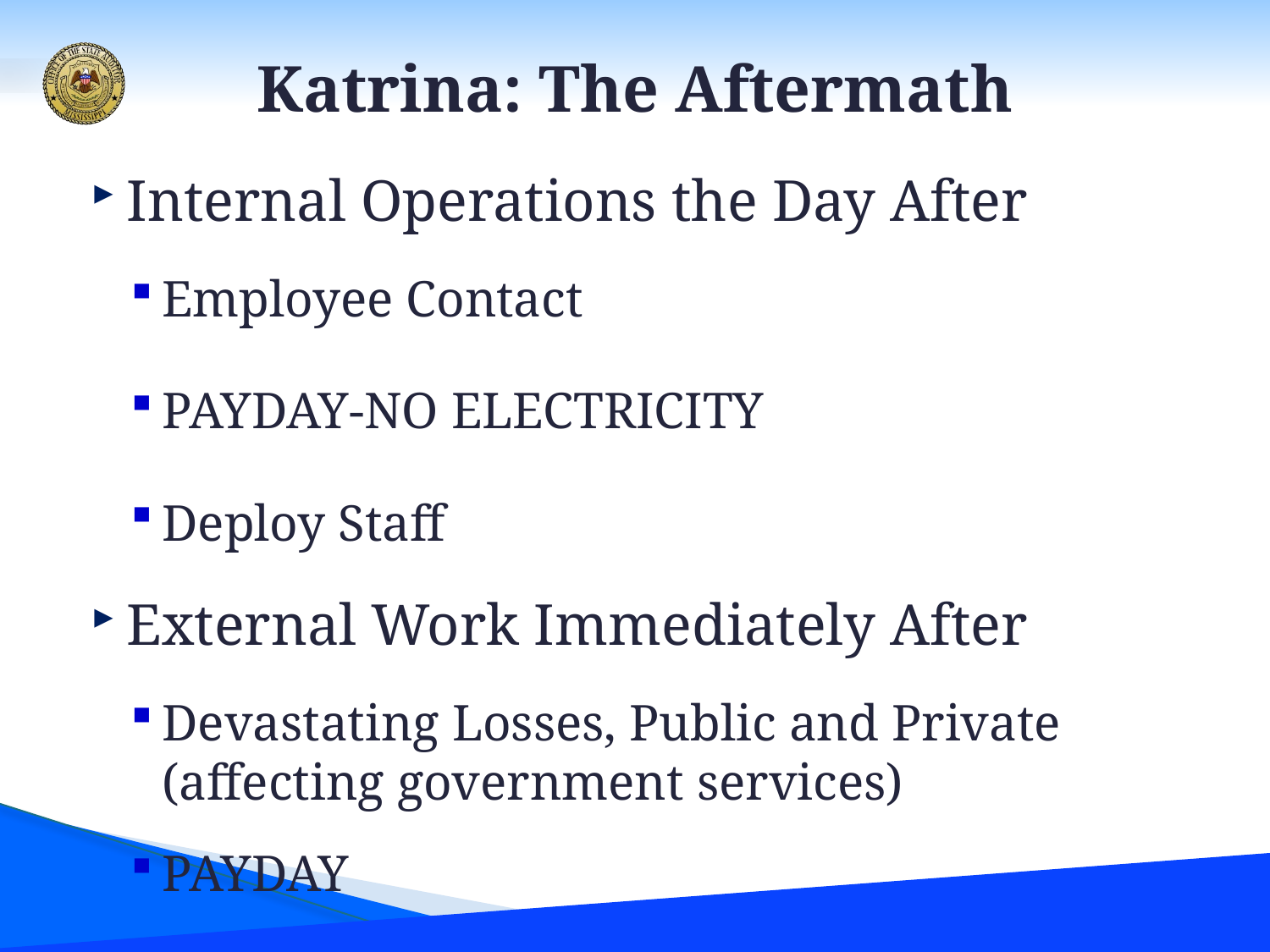

# Katrina: The Aftermath
Internal Operations the Day After

Employee Contact

PAYDAY-NO ELECTRICITY

Deploy Staff

External Work Immediately After

Devastating Losses, Public and Private (affecting government services)

PAYDAY